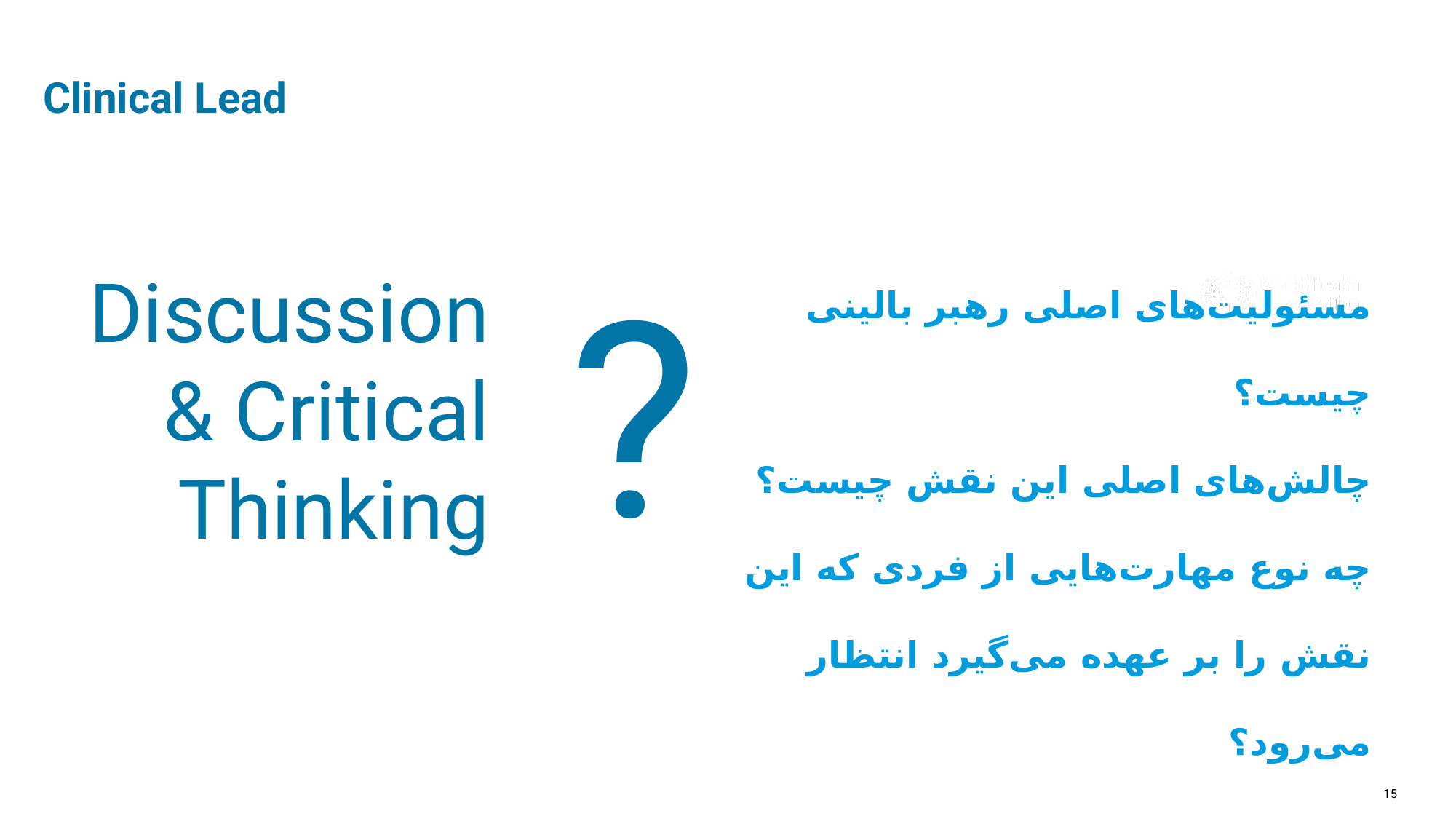

Clinical Lead
مسئولیت‌های اصلی رهبر بالینی چیست؟
چالش‌های اصلی این نقش چیست؟
چه نوع مهارت‌هایی از فردی که این نقش را بر عهده می‌گیرد انتظار می‌رود؟
?
Discussion & Critical Thinking
15